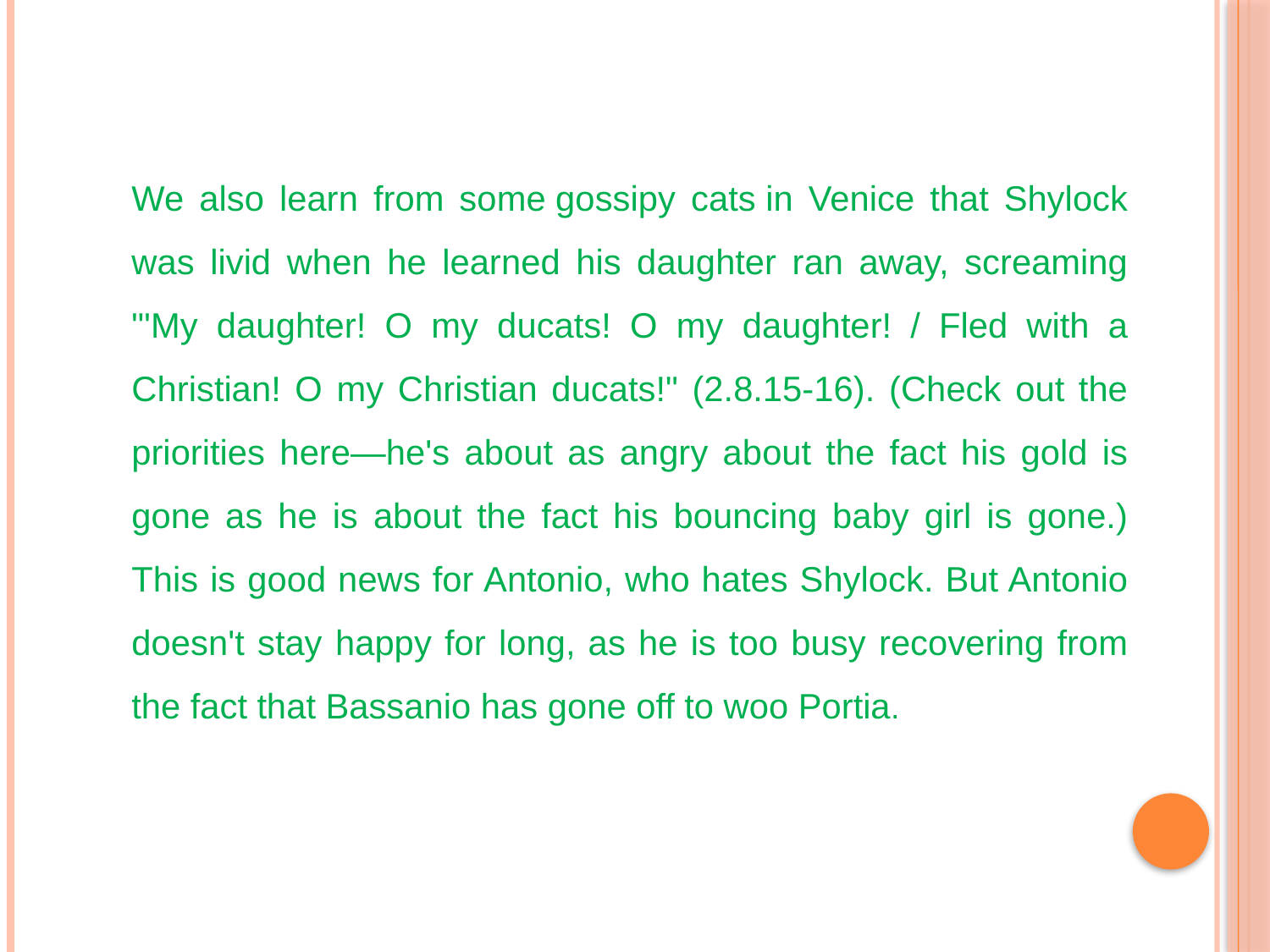

We also learn from some gossipy cats in Venice that Shylock was livid when he learned his daughter ran away, screaming "'My daughter! O my ducats! O my daughter! / Fled with a Christian! O my Christian ducats!" (2.8.15-16). (Check out the priorities here—he's about as angry about the fact his gold is gone as he is about the fact his bouncing baby girl is gone.) This is good news for Antonio, who hates Shylock. But Antonio doesn't stay happy for long, as he is too busy recovering from the fact that Bassanio has gone off to woo Portia.